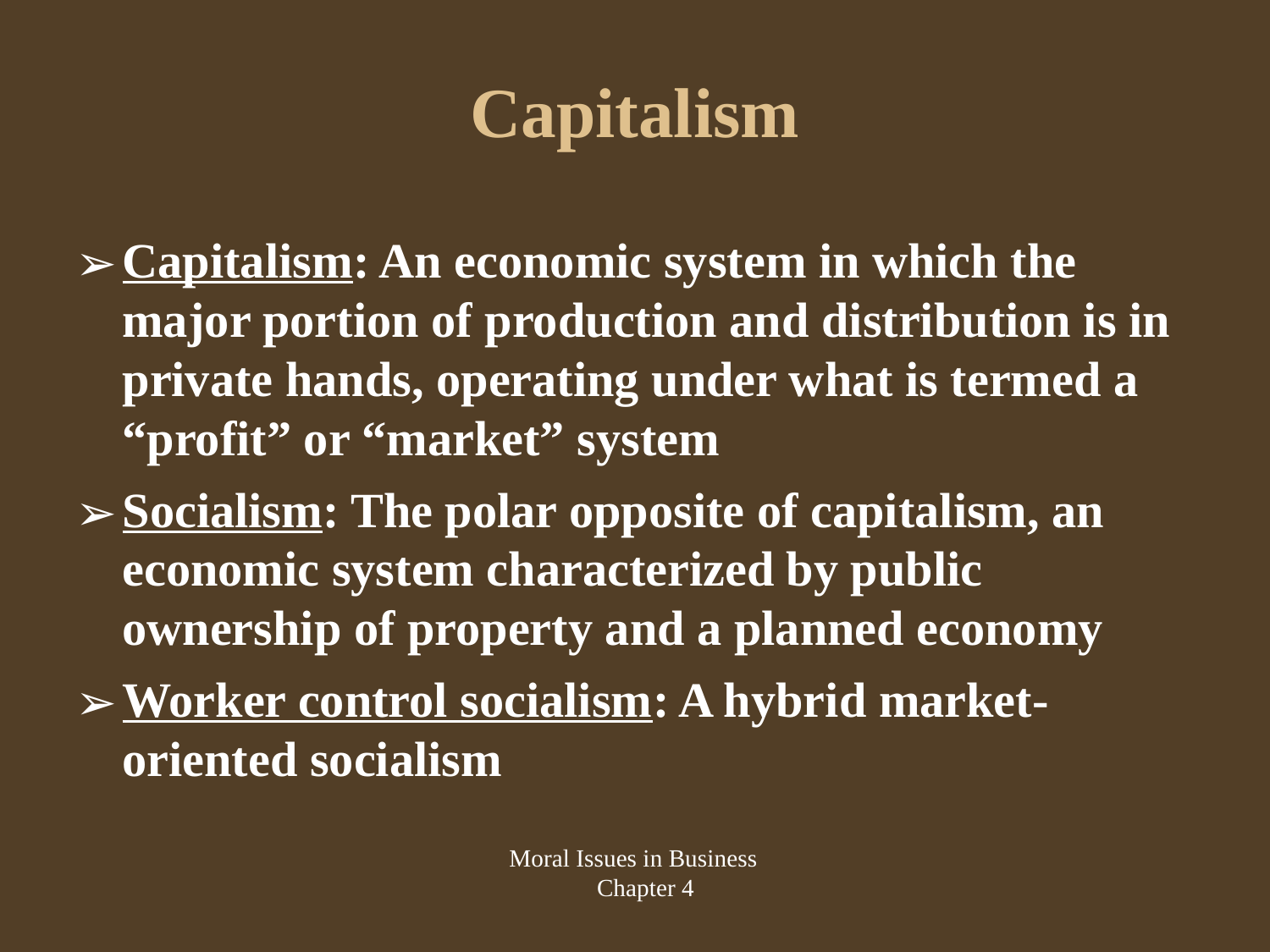

# Capitalism
Capitalism: An economic system in which the major portion of production and distribution is in private hands, operating under what is termed a “profit” or “market” system
Socialism: The polar opposite of capitalism, an economic system characterized by public ownership of property and a planned economy
Worker control socialism: A hybrid market-oriented socialism
Moral Issues in Business
Chapter 4